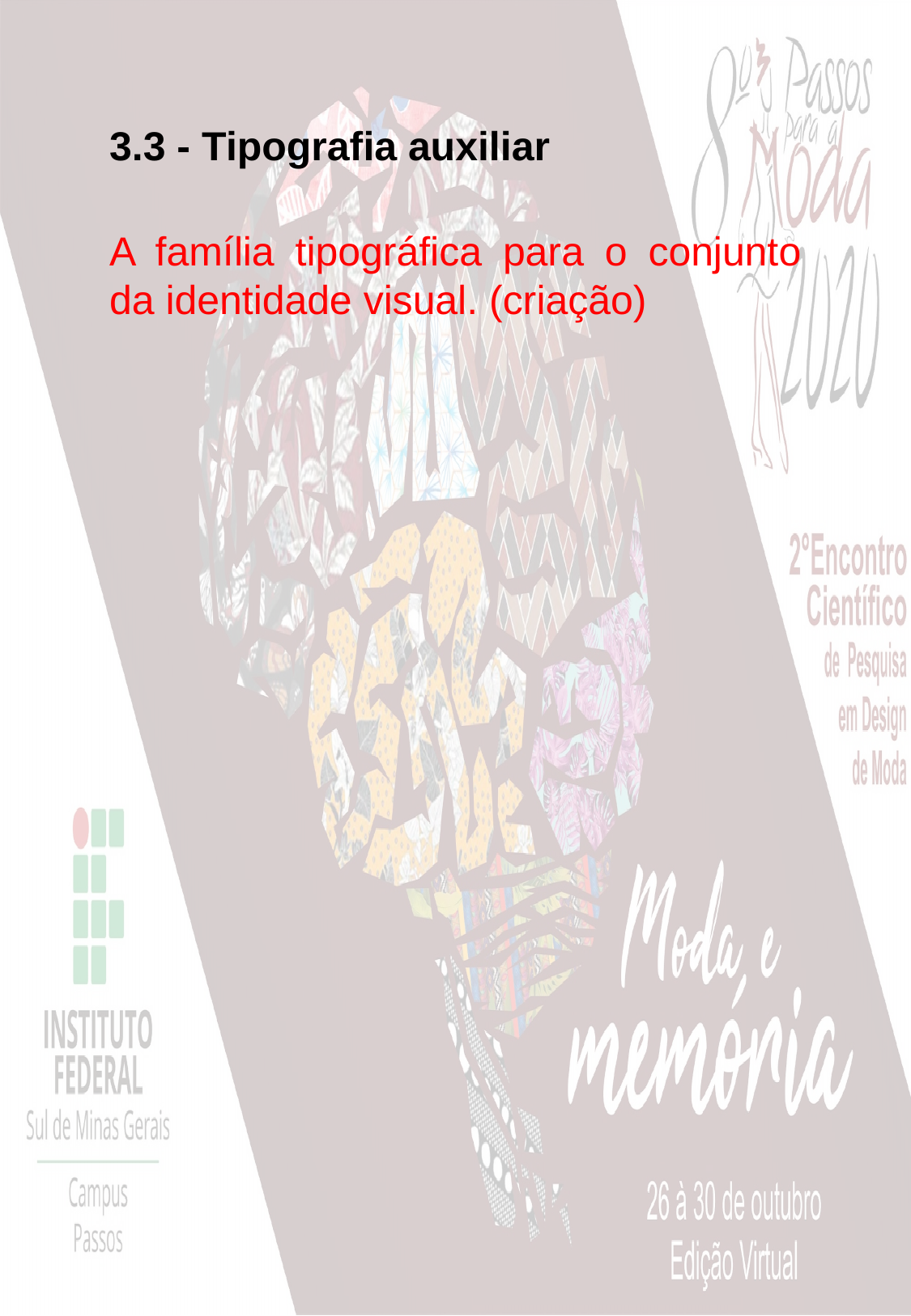

3.3 - Tipografia auxiliar

A família tipográfica para o conjunto da identidade visual. (criação)